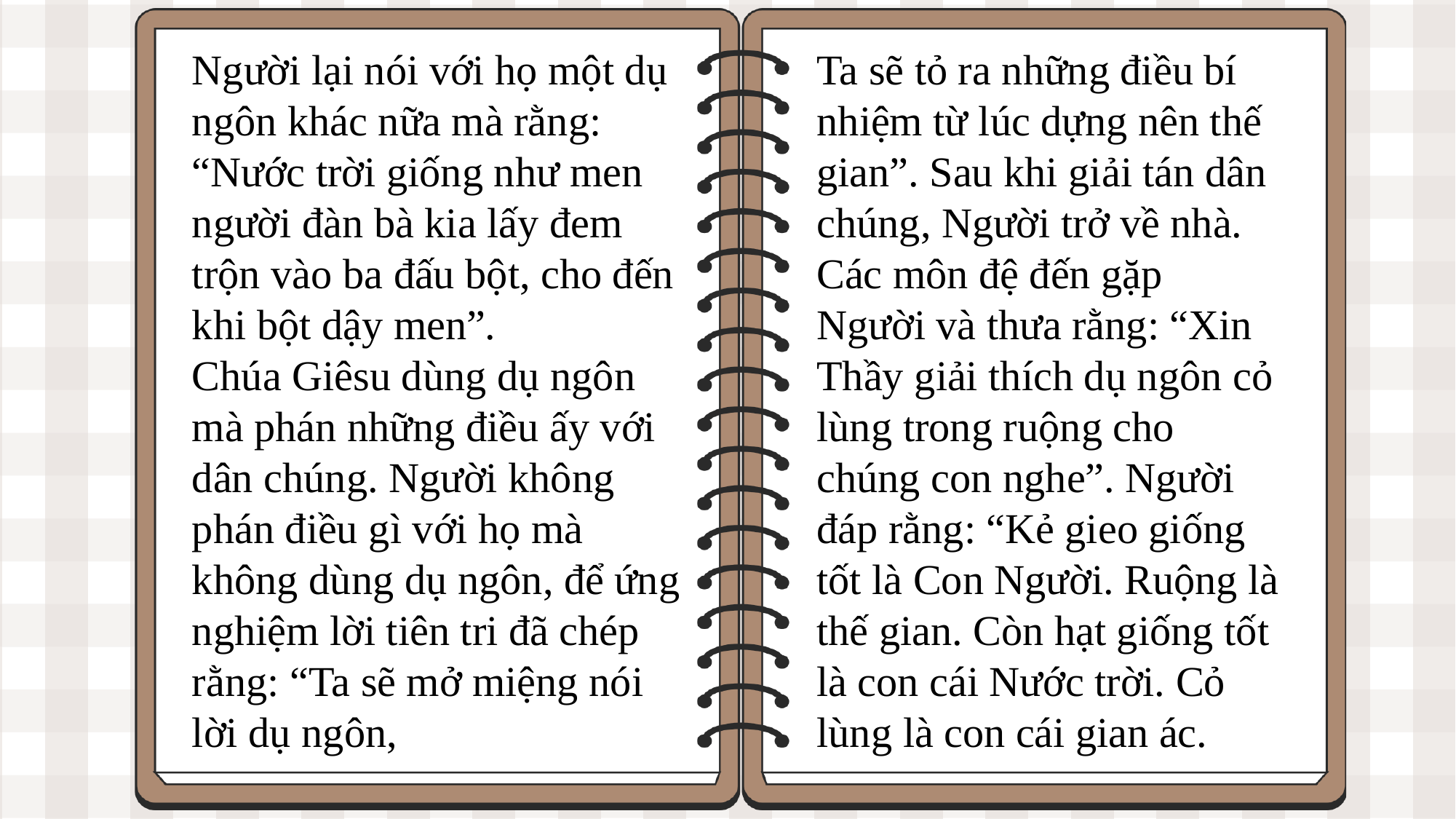

Người lại nói với họ một dụ ngôn khác nữa mà rằng: “Nước trời giống như men người đàn bà kia lấy đem trộn vào ba đấu bột, cho đến khi bột dậy men”.
Chúa Giêsu dùng dụ ngôn mà phán những điều ấy với dân chúng. Người không phán điều gì với họ mà không dùng dụ ngôn, để ứng nghiệm lời tiên tri đã chép rằng: “Ta sẽ mở miệng nói lời dụ ngôn,
Ta sẽ tỏ ra những điều bí nhiệm từ lúc dựng nên thế gian”. Sau khi giải tán dân chúng, Người trở về nhà. Các môn đệ đến gặp Người và thưa rằng: “Xin Thầy giải thích dụ ngôn cỏ lùng trong ruộng cho chúng con nghe”. Người đáp rằng: “Kẻ gieo giống tốt là Con Người. Ruộng là thế gian. Còn hạt giống tốt là con cái Nước trời. Cỏ lùng là con cái gian ác.